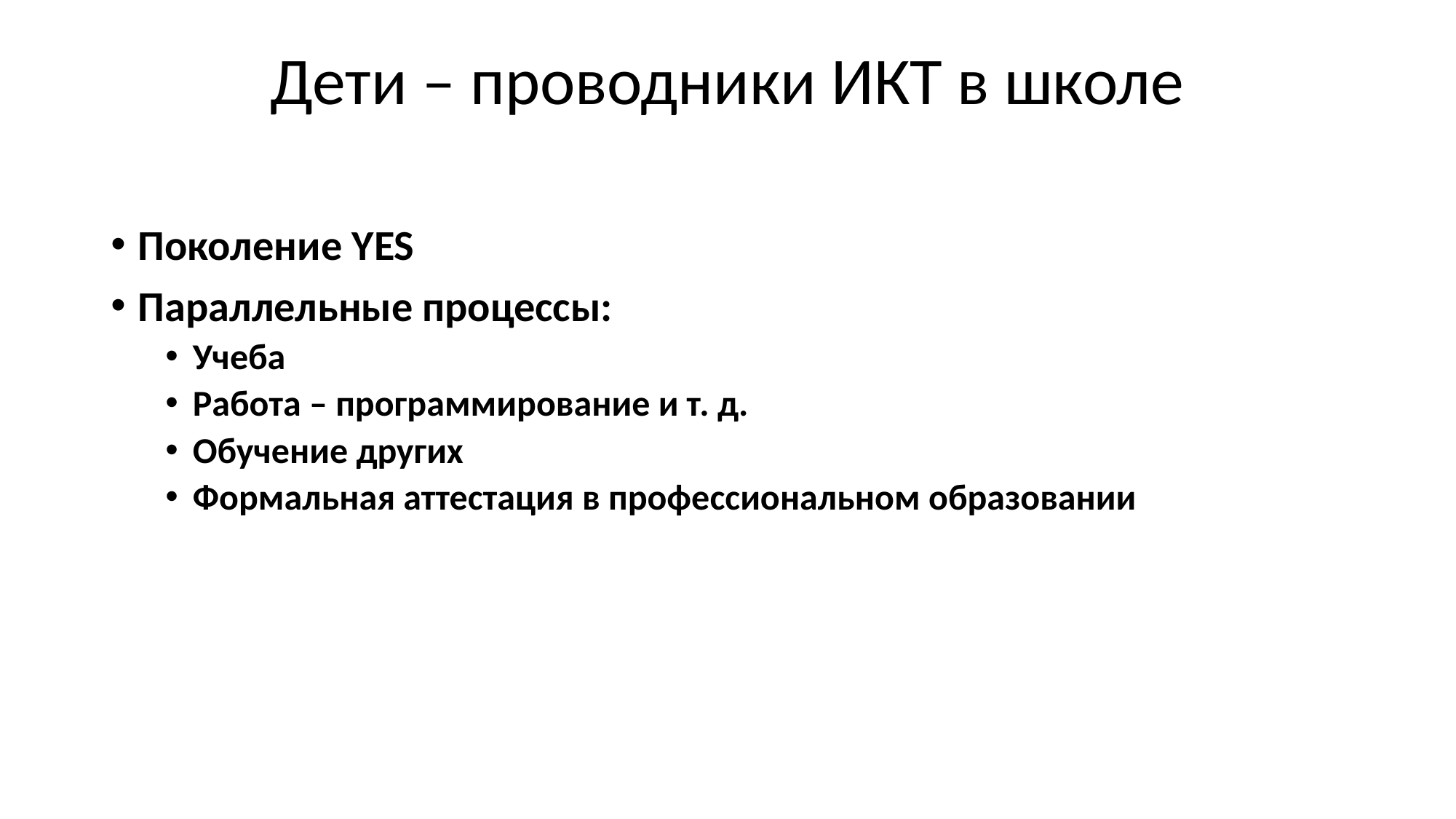

# Дети – проводники ИКТ в школе
Поколение YES
Параллельные процессы:
Учеба
Работа – программирование и т. д.
Обучение других
Формальная аттестация в профессиональном образовании